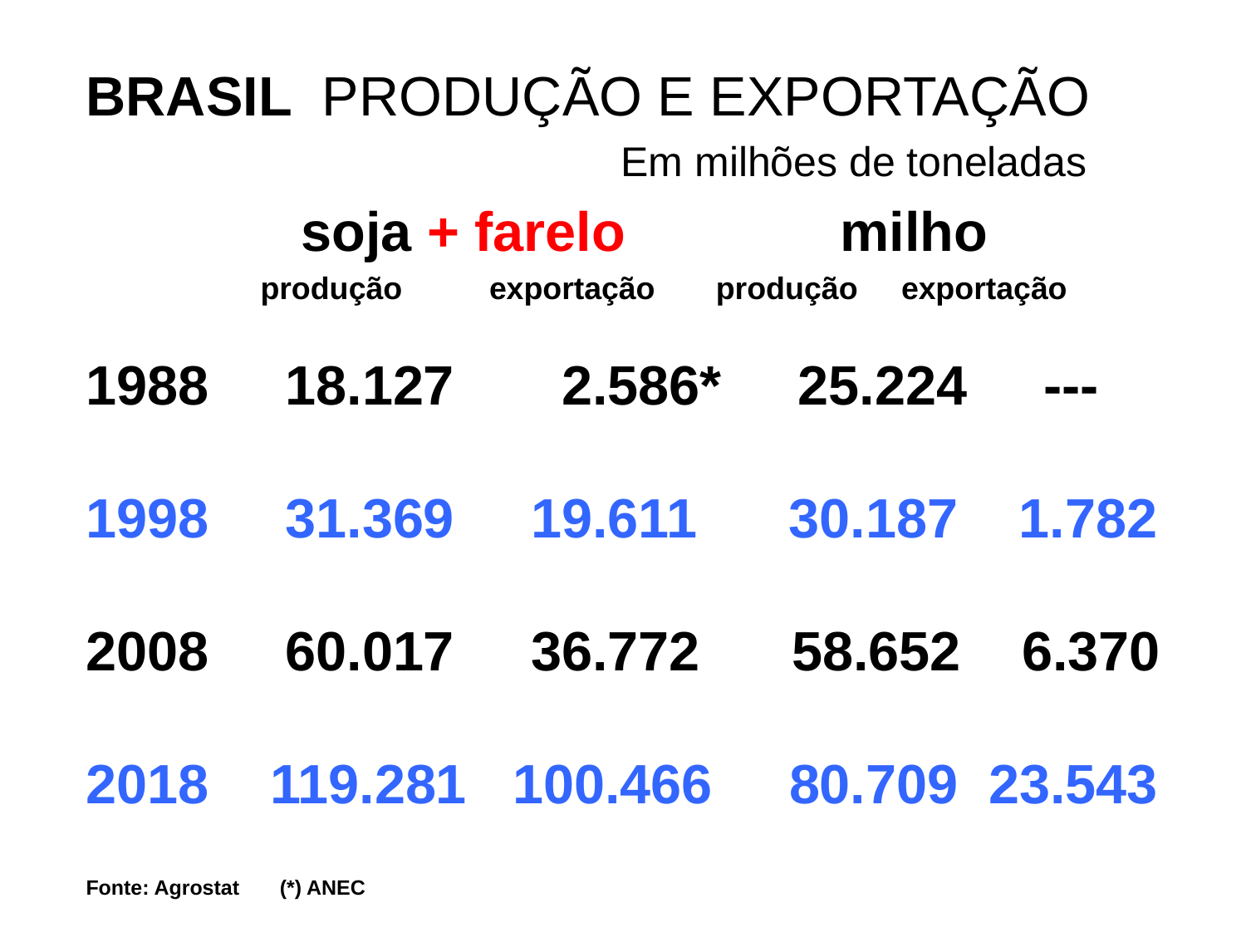

BRASIL  PRODUÇÃO E EXPORTAÇÃO
                                              Em milhões de toneladas
              soja + farelo              milho
                    produção          exportação       produção     exportação

1988     18.127       2.586*     25.224     ---

1998     31.369     19.611      30.187    1.782

2008     60.017     36.772      58.652    6.370

2018    119.281   100.466     80.709  23.543

Fonte: Agrostat       (*) ANEC